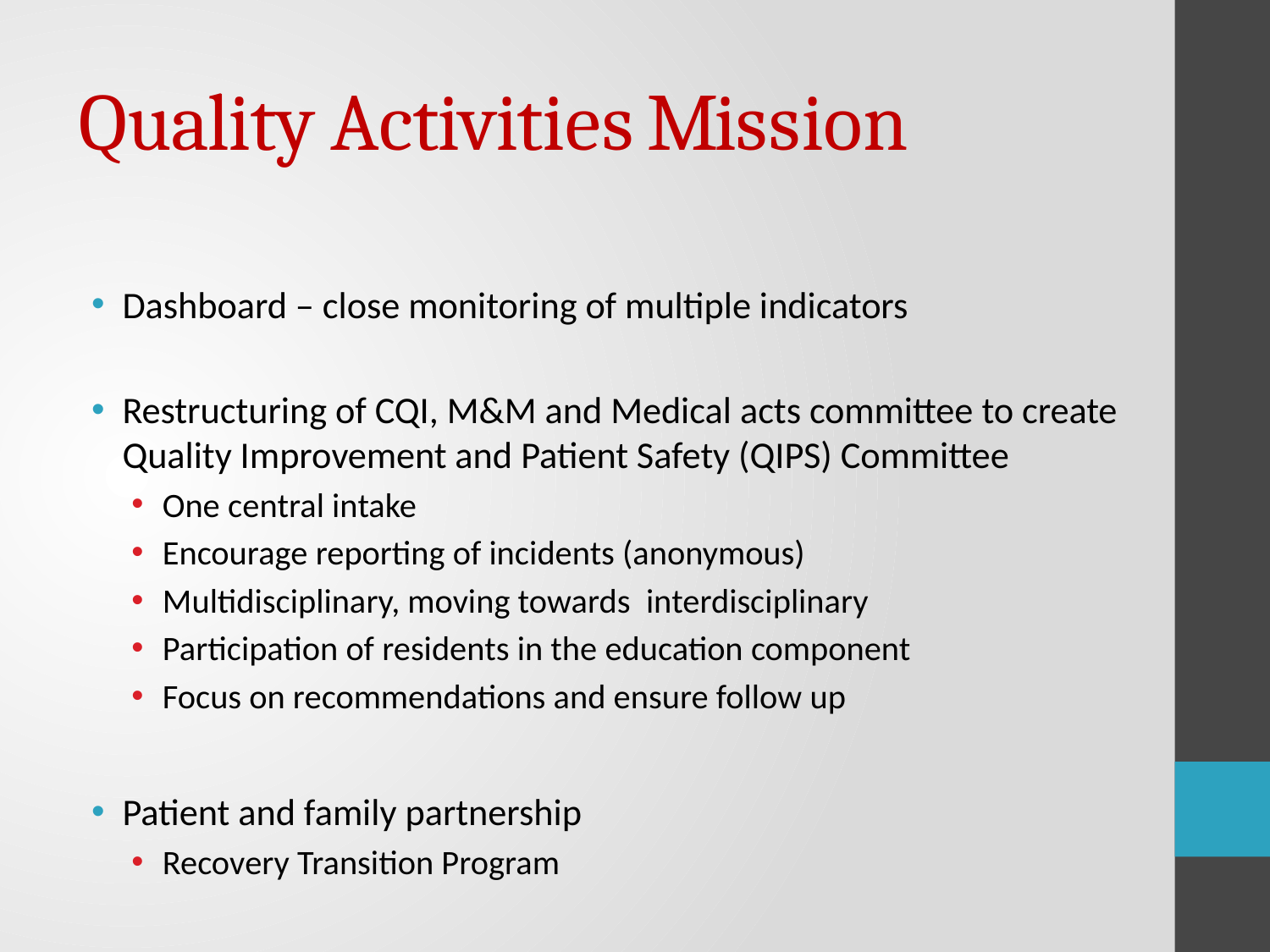

# Quality Activities Mission

Dashboard – close monitoring of multiple indicators

Restructuring of CQI, M&M and Medical acts committee to create Quality Improvement and Patient Safety (QIPS) Committee
One central intake
Encourage reporting of incidents (anonymous)
Multidisciplinary, moving towards  interdisciplinary
Participation of residents in the education component
Focus on recommendations and ensure follow up

Patient and family partnership
Recovery Transition Program